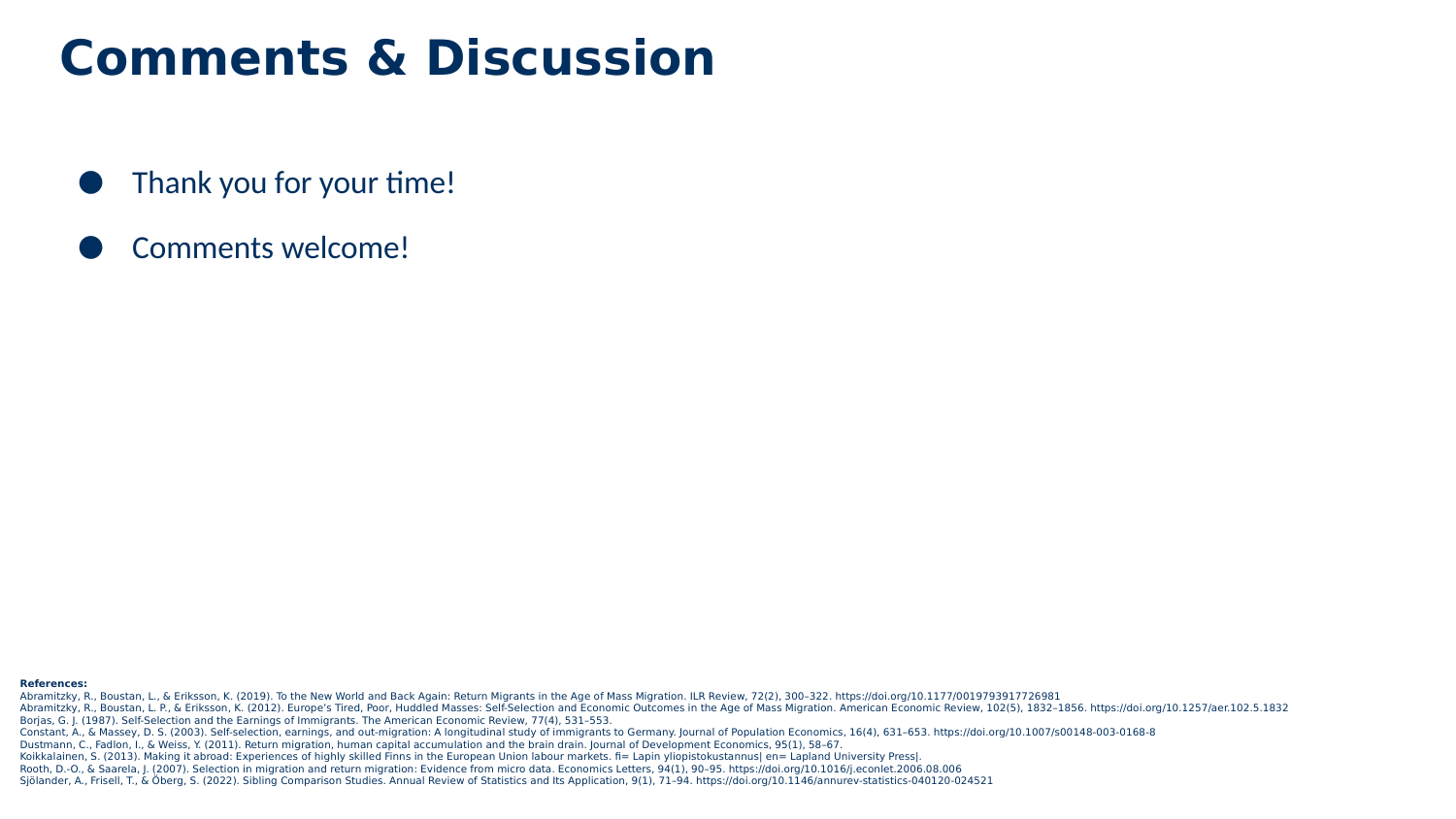

Comments & Discussion
Thank you for your time!
Comments welcome!

References:
Abramitzky, R., Boustan, L., & Eriksson, K. (2019). To the New World and Back Again: Return Migrants in the Age of Mass Migration. ILR Review, 72(2), 300–322. https://doi.org/10.1177/0019793917726981
Abramitzky, R., Boustan, L. P., & Eriksson, K. (2012). Europe’s Tired, Poor, Huddled Masses: Self-Selection and Economic Outcomes in the Age of Mass Migration. American Economic Review, 102(5), 1832–1856. https://doi.org/10.1257/aer.102.5.1832
Borjas, G. J. (1987). Self-Selection and the Earnings of Immigrants. The American Economic Review, 77(4), 531–553.
Constant, A., & Massey, D. S. (2003). Self-selection, earnings, and out-migration: A longitudinal study of immigrants to Germany. Journal of Population Economics, 16(4), 631–653. https://doi.org/10.1007/s00148-003-0168-8
Dustmann, C., Fadlon, I., & Weiss, Y. (2011). Return migration, human capital accumulation and the brain drain. Journal of Development Economics, 95(1), 58–67.
Koikkalainen, S. (2013). Making it abroad: Experiences of highly skilled Finns in the European Union labour markets. fi= Lapin yliopistokustannus| en= Lapland University Press|.
Rooth, D.-O., & Saarela, J. (2007). Selection in migration and return migration: Evidence from micro data. Economics Letters, 94(1), 90–95. https://doi.org/10.1016/j.econlet.2006.08.006
Sjölander, A., Frisell, T., & Öberg, S. (2022). Sibling Comparison Studies. Annual Review of Statistics and Its Application, 9(1), 71–94. https://doi.org/10.1146/annurev-statistics-040120-024521